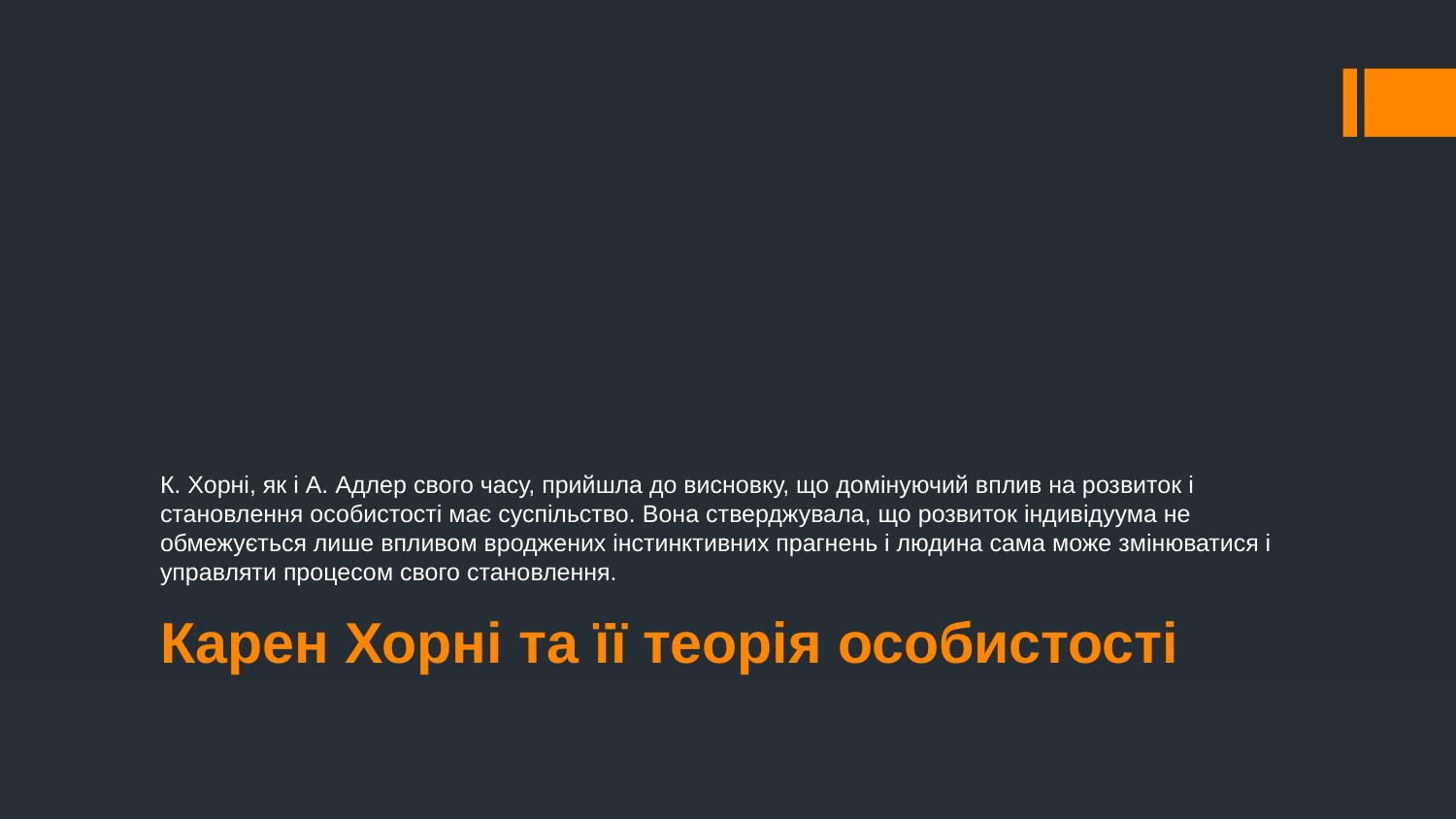

К. Хорні, як і А. Адлер свого часу, прийшла до висновку, що домінуючий вплив на розвиток і становлення особистості має суспільство. Вона стверджувала, що розвиток індивідуума не обмежується лише впливом вроджених інстинктивних прагнень і людина сама може змінюватися і управляти процесом свого становлення.
# Карен Хорні та її теорія особистості